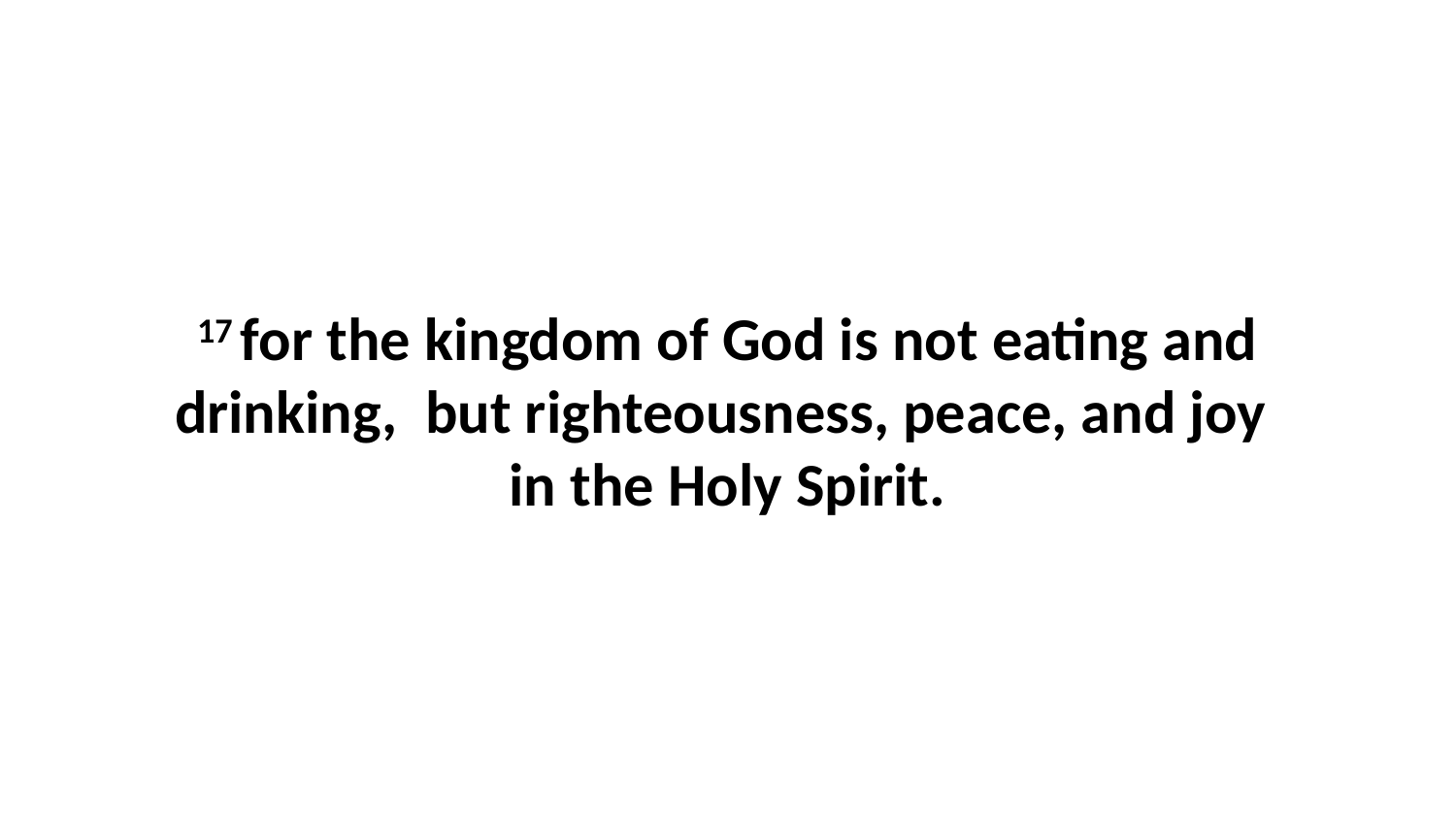

17 for the kingdom of God is not eating and drinking,  but righteousness, peace, and joy  in the Holy Spirit.